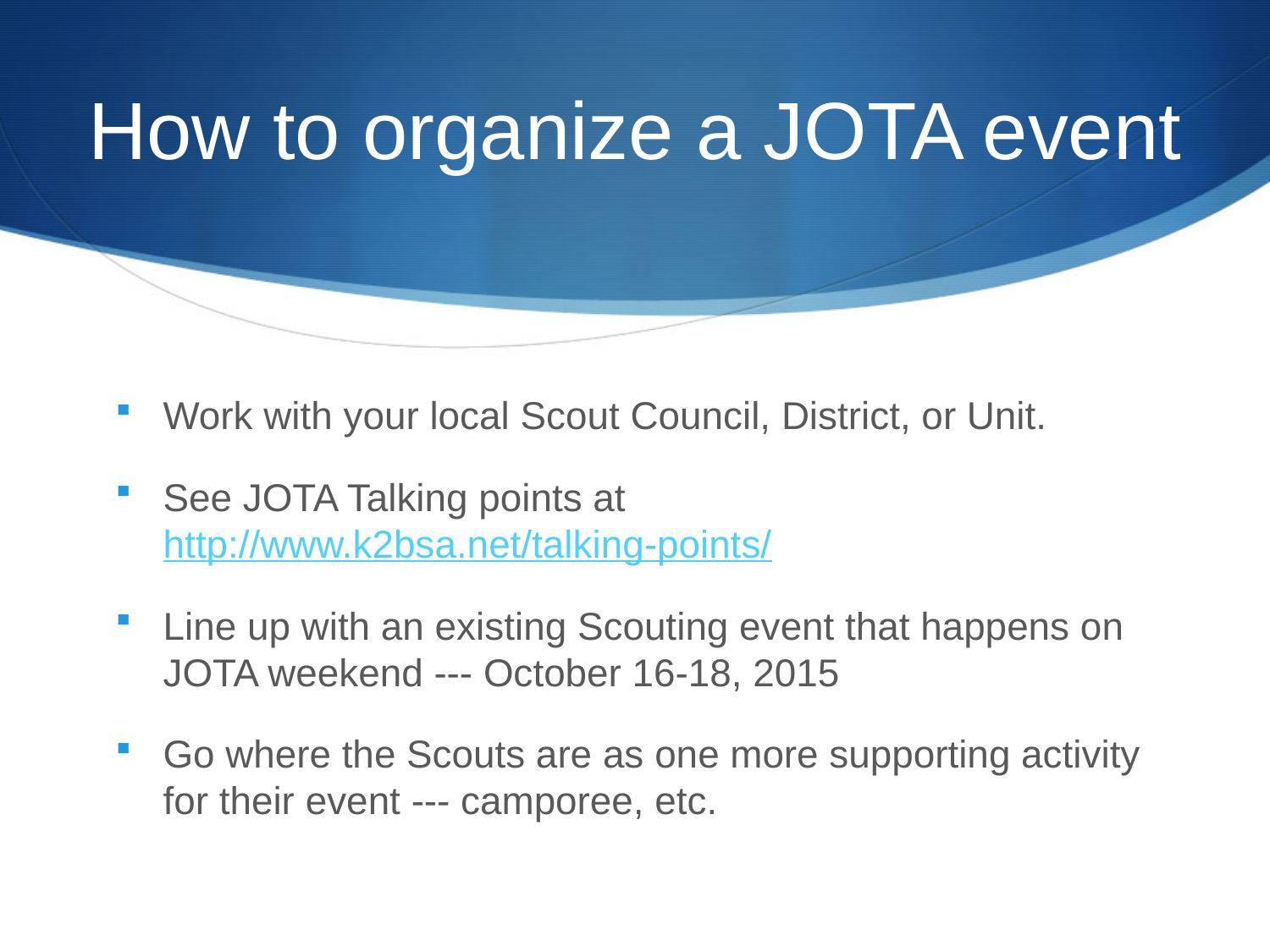

# How to organize a JOTA event
Work with your local Scout Council, District, or Unit.
See JOTA Talking points at http://www.k2bsa.net/talking-points/
Line up with an existing Scouting event that happens on JOTA weekend --- October 16-18, 2015
Go where the Scouts are as one more supporting activity for their event --- camporee, etc.